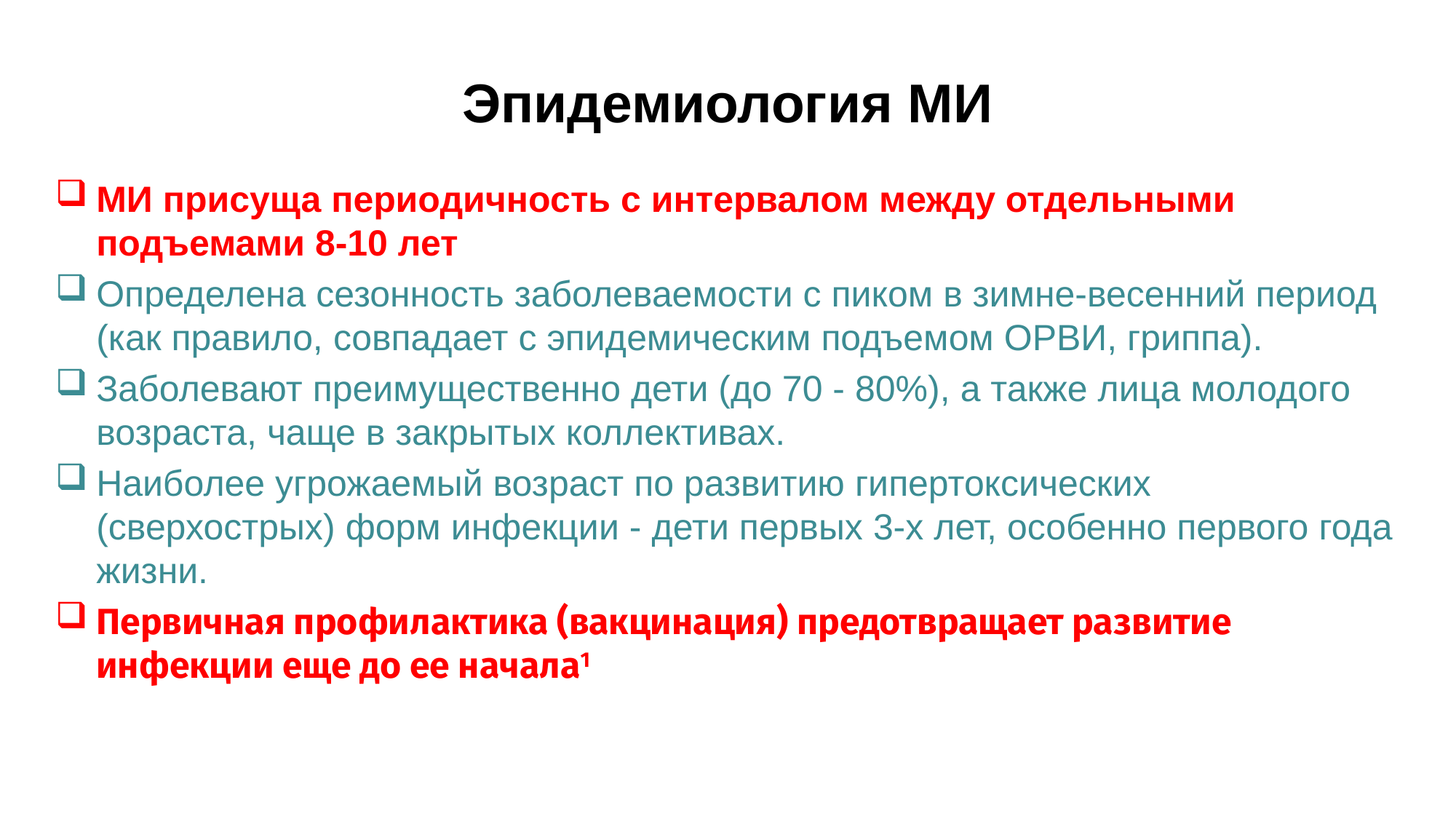

# Эпидемиология МИ
МИ присуща периодичность с интервалом между отдельными подъемами 8-10 лет
Определена сезонность заболеваемости с пиком в зимне-весенний период (как правило, совпадает с эпидемическим подъемом ОРВИ, гриппа).
Заболевают преимущественно дети (до 70 - 80%), а также лица молодого возраста, чаще в закрытых коллективах.
Наиболее угрожаемый возраст по развитию гипертоксических (сверхострых) форм инфекции - дети первых 3-х лет, особенно первого года жизни.
Первичная профилактика (вакцинация) предотвращает развитие инфекции еще до ее начала1